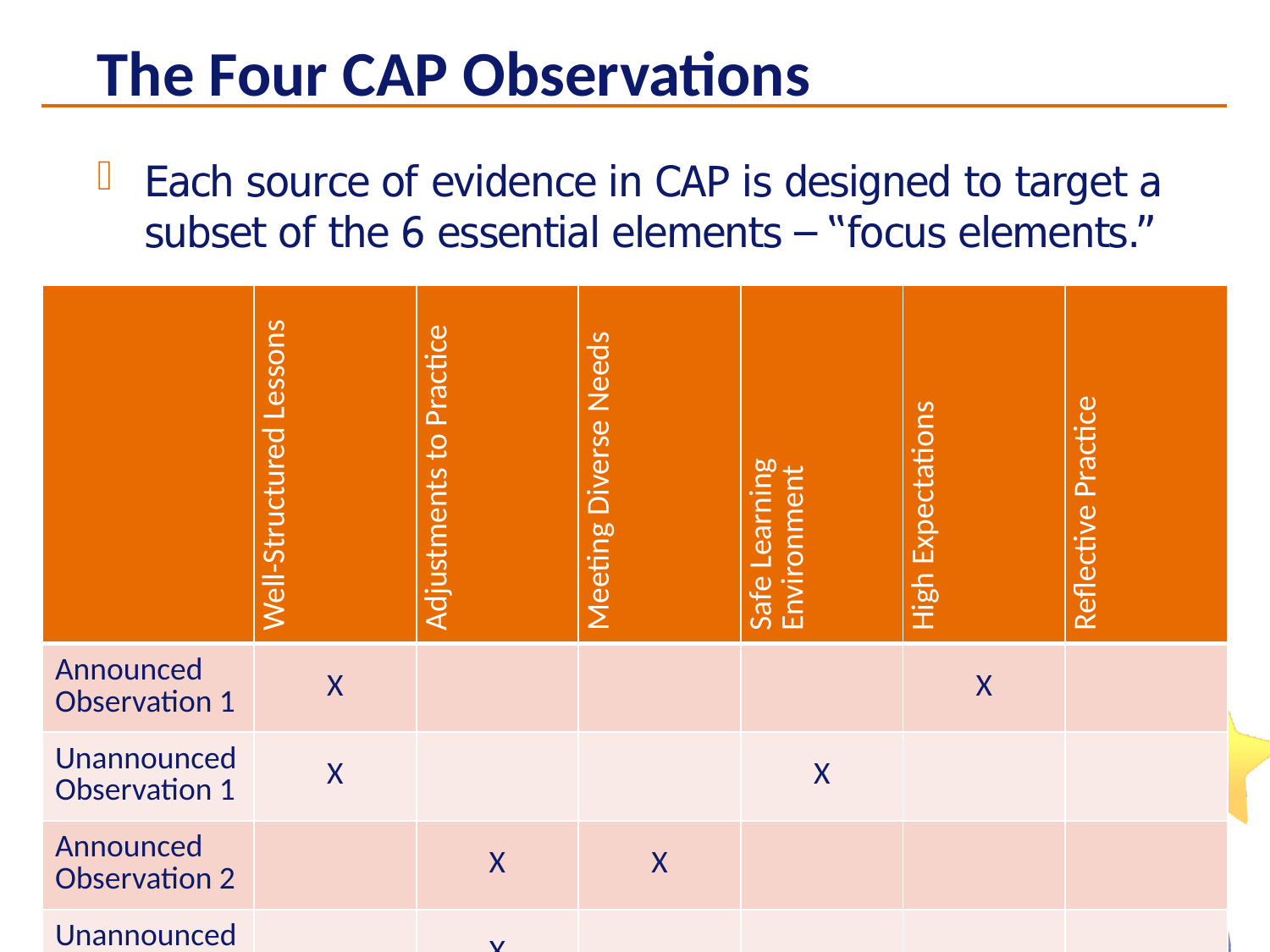

The Four CAP Observations
Each source of evidence in CAP is designed to target a subset of the 6 essential elements – “focus elements.”
|  | Well-Structured Lessons | Adjustments to Practice | Meeting Diverse Needs | Safe Learning Environment | High Expectations | Reflective Practice |
| --- | --- | --- | --- | --- | --- | --- |
| Announced Observation 1 | X |  |  |  | X |  |
| Unannounced Observation 1 | X |  |  | X |  |  |
| Announced Observation 2 |  | X | X |  |  |  |
| Unannounced Observation 2 |  | X |  |  |  |  |